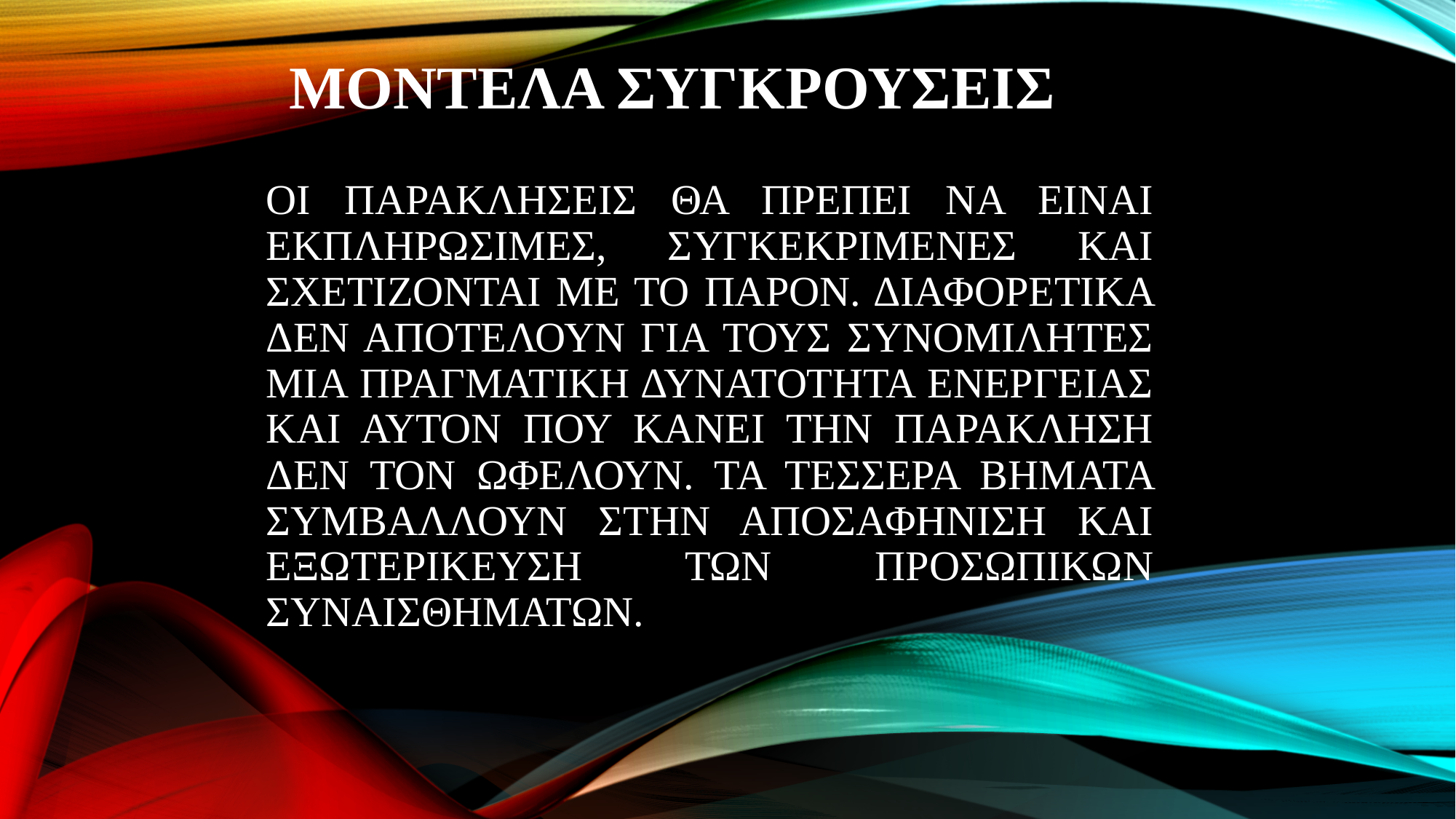

# ΜΟΝΤΕΛΑ ΣΥΓΚΡΟΥΣΕΙΣ
ΟΙ ΠΑΡΑΚΛΗΣΕΙΣ ΘΑ ΠΡΕΠΕΙ ΝΑ ΕΙΝΑΙ ΕΚΠΛΗΡΩΣΙΜΕΣ, ΣΥΓΚΕΚΡΙΜΕΝΕΣ ΚΑΙ ΣΧΕΤΙΖΟΝΤΑΙ ΜΕ ΤΟ ΠΑΡΟΝ. ΔΙΑΦΟΡΕΤΙΚΑ ΔΕΝ ΑΠΟΤΕΛΟΥΝ ΓΙΑ ΤΟΥΣ ΣΥΝΟΜΙΛΗΤΕΣ ΜΙΑ ΠΡΑΓΜΑΤΙΚΗ ΔΥΝΑΤΟΤΗΤΑ ΕΝΕΡΓΕΙΑΣ ΚΑΙ ΑΥΤΟΝ ΠΟΥ ΚΑΝΕΙ ΤΗΝ ΠΑΡΑΚΛΗΣΗ ΔΕΝ ΤΟΝ ΩΦΕΛΟΥΝ. ΤΑ ΤΕΣΣΕΡΑ ΒΗΜΑΤΑ ΣΥΜΒΑΛΛΟΥΝ ΣΤΗΝ ΑΠΟΣΑΦΗΝΙΣΗ ΚΑΙ ΕΞΩΤΕΡΙΚΕΥΣΗ ΤΩΝ ΠΡΟΣΩΠΙΚΩΝ ΣΥΝΑΙΣΘΗΜΑΤΩΝ.